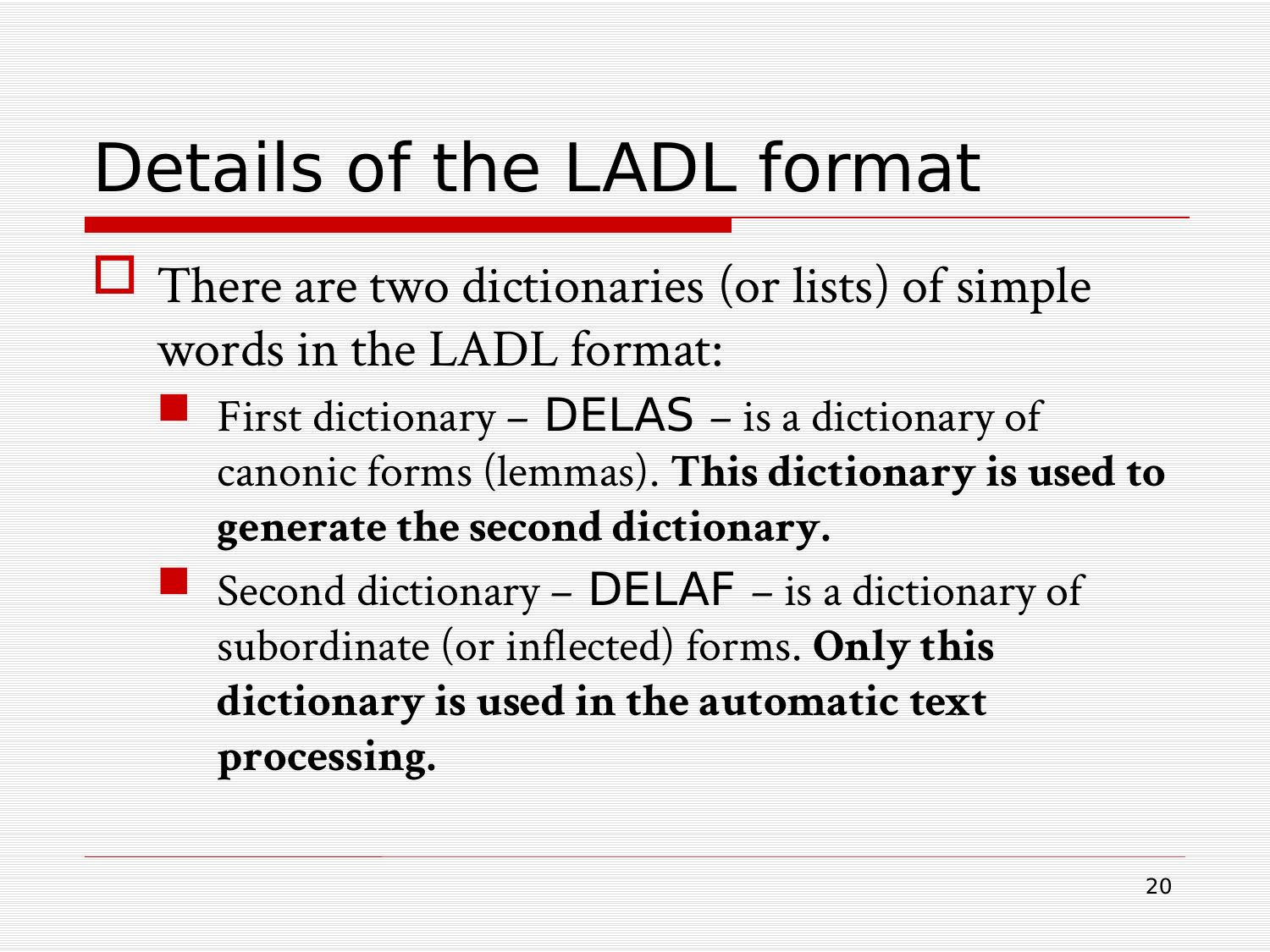

# Details of the LADL format
There are two dictionaries (or lists) of simple words in the LADL format:
First dictionary – DELAS – is a dictionary of canonic forms (lemmas). This dictionary is used to generate the second dictionary.
Second dictionary – DELAF – is a dictionary of subordinate (or inflected) forms. Only this dictionary is used in the automatic text processing.
20